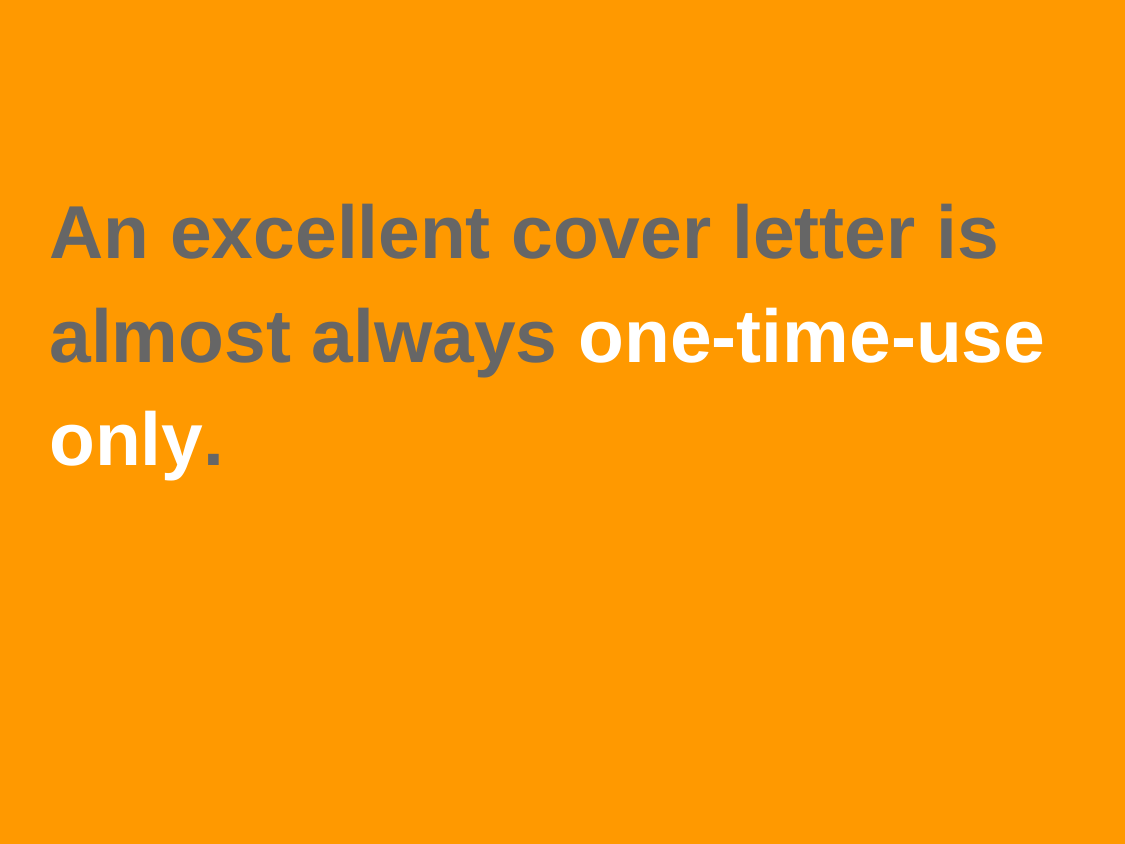

# One-time Use Only
An excellent cover letter is almost always one-time-use only.